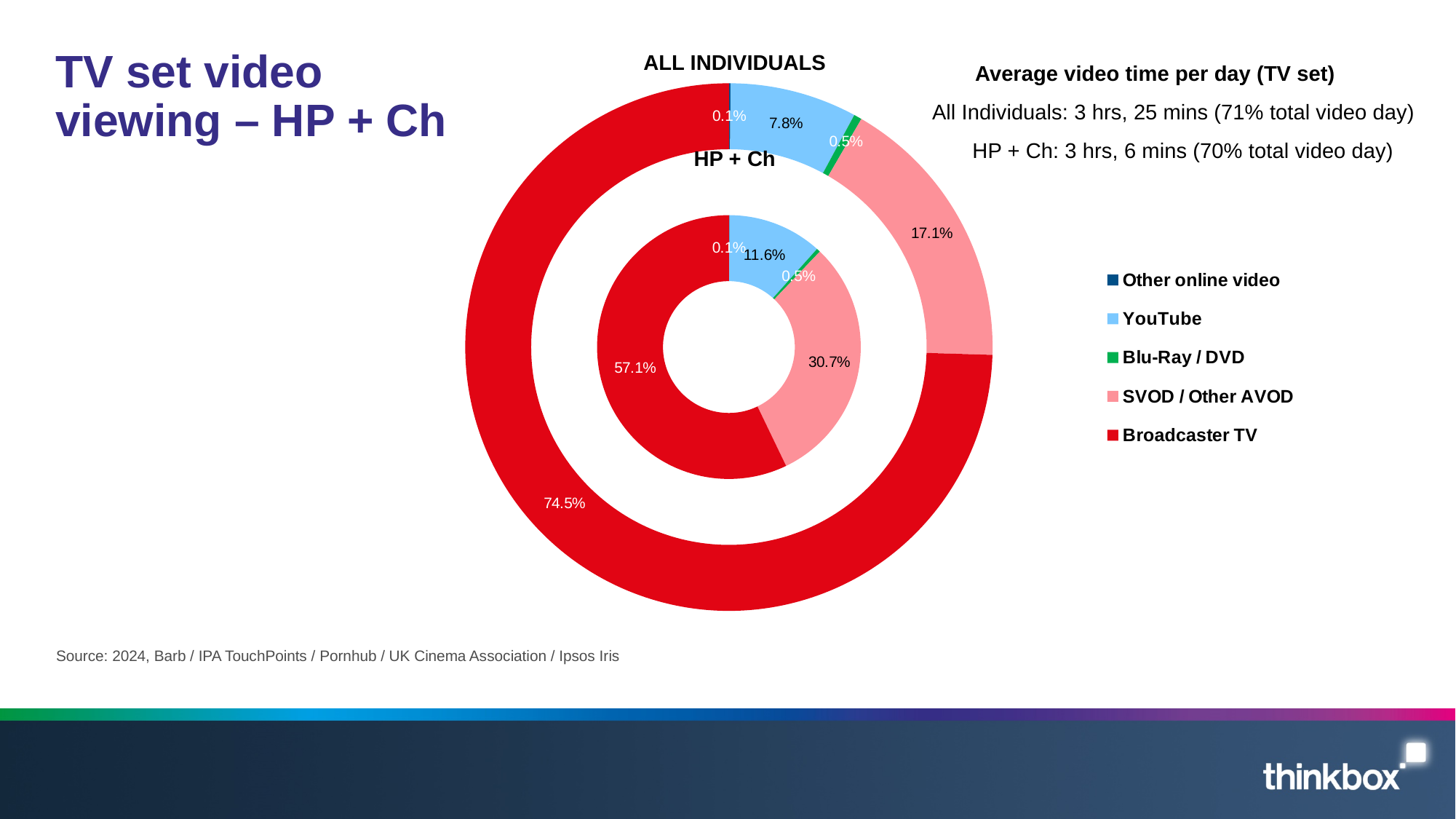

### Chart

| Category | HP + Ch | Column1 | All Inds2 |
|---|---|---|---|
| Other online video | 0.15000000000000002 | None | 0.2 |
| YouTube | 21.483333333333334 | None | 16.0 |
| Blu-Ray / DVD | 0.85 | None | 1.0 |
| SVOD / Other AVOD | 57.08333333333333 | None | 35.1 |
| Broadcaster TV | 106.08224702380953 | None | 153.0 |
# TV set video viewing – HP + Ch
ALL INDIVIDUALS
Average video time per day (TV set)
All Individuals: 3 hrs, 25 mins (71% total video day)
HP + Ch: 3 hrs, 6 mins (70% total video day)
HP + Ch
Source: 2024, Barb / IPA TouchPoints / Pornhub / UK Cinema Association / Ipsos Iris